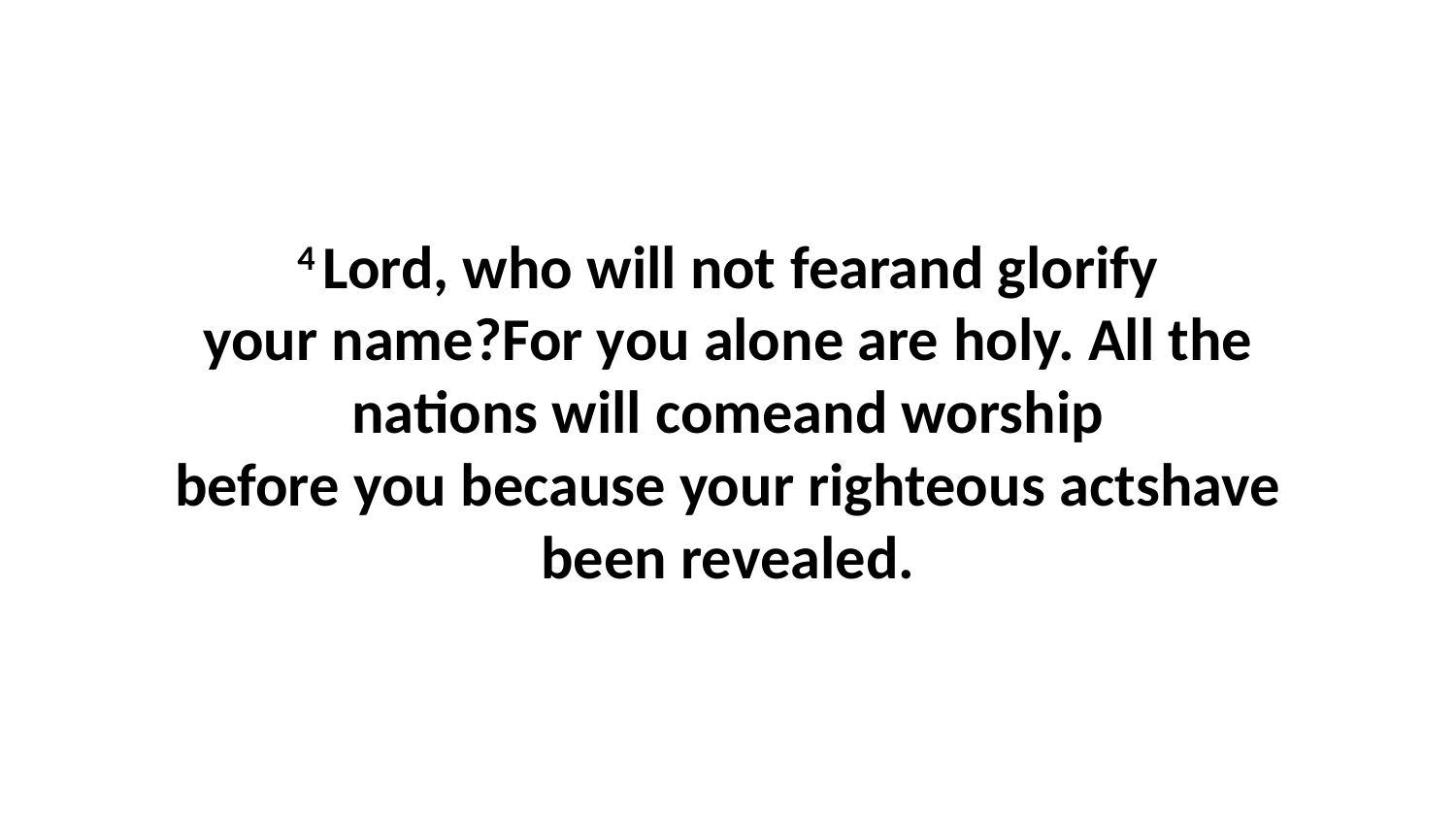

4 Lord, who will not fearand glorify your name?For you alone are holy. All the nations will comeand worship before you because your righteous actshave been revealed.